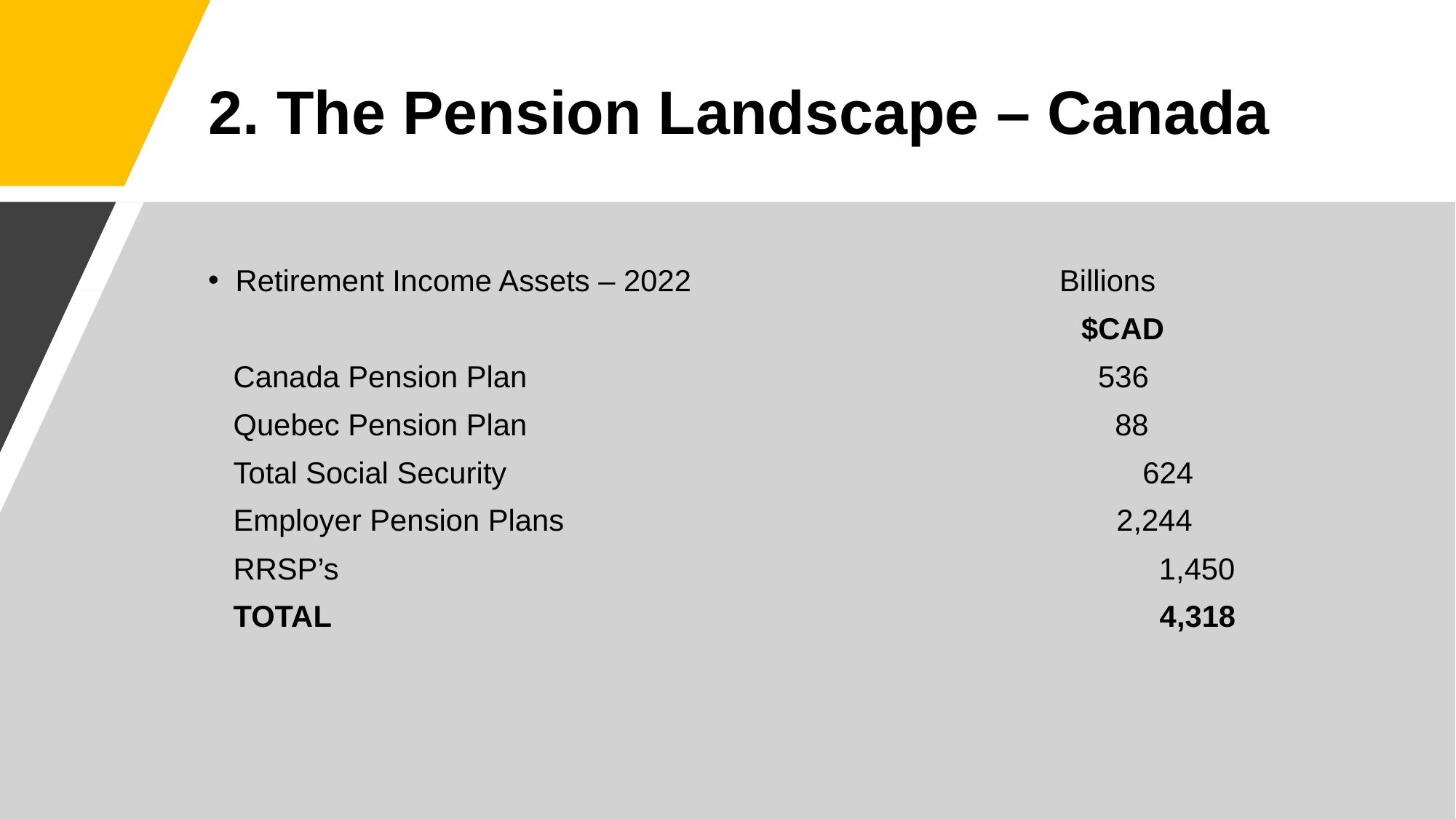

# 2. The Pension Landscape – Canada

Retirement Income Assets – 2022                                            Billions
                                                                                   		$CAD
   Canada Pension Plan                                           		  536
   Quebec Pension Plan                                            		    88
   Total Social Security                                                                            624
   Employer Pension Plans                                                                  2,244
   RRSP’s                                                                                                  1,450
   TOTAL                                                                                                   4,318